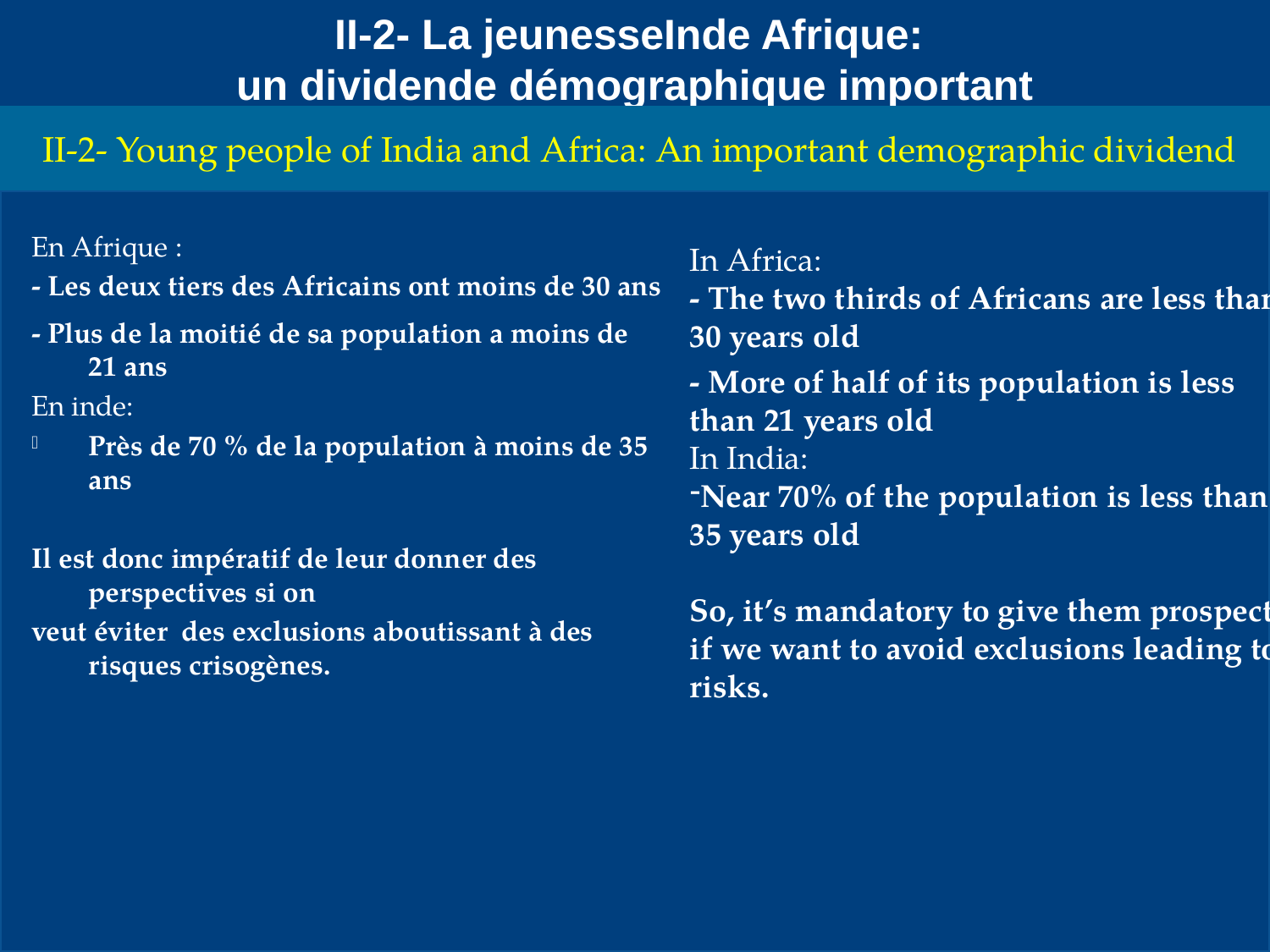

# II-2- La jeunesseInde Afrique: un dividende démographique important
 II-2- Young people of India and Africa: An important demographic dividend

En Afrique :
- Les deux tiers des Africains ont moins de 30 ans

- Plus de la moitié de sa population a moins de 21 ans
En inde:
Près de 70 % de la population à moins de 35 ans

Il est donc impératif de leur donner des perspectives si on
veut éviter  des exclusions aboutissant à des risques crisogènes.

In Africa:
- The two thirds of Africans are less than 30 years old

- More of half of its population is less than 21 years old
In India:
Near 70% of the population is less than 35 years old

So, it’s mandatory to give them prospects if we want to avoid exclusions leading to risks.